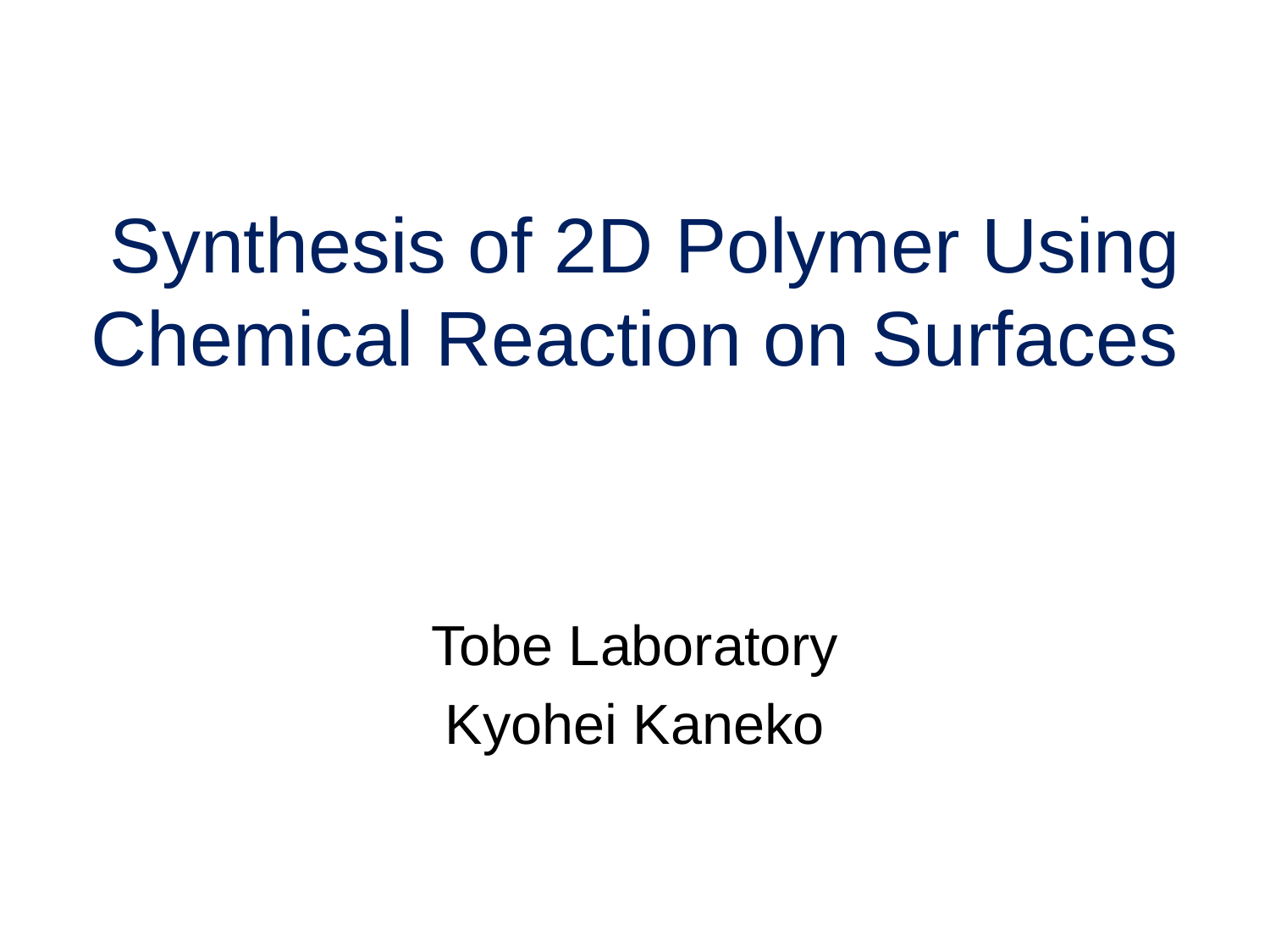

# Synthesis of 2D Polymer Using Chemical Reaction on Surfaces
Tobe Laboratory
Kyohei Kaneko